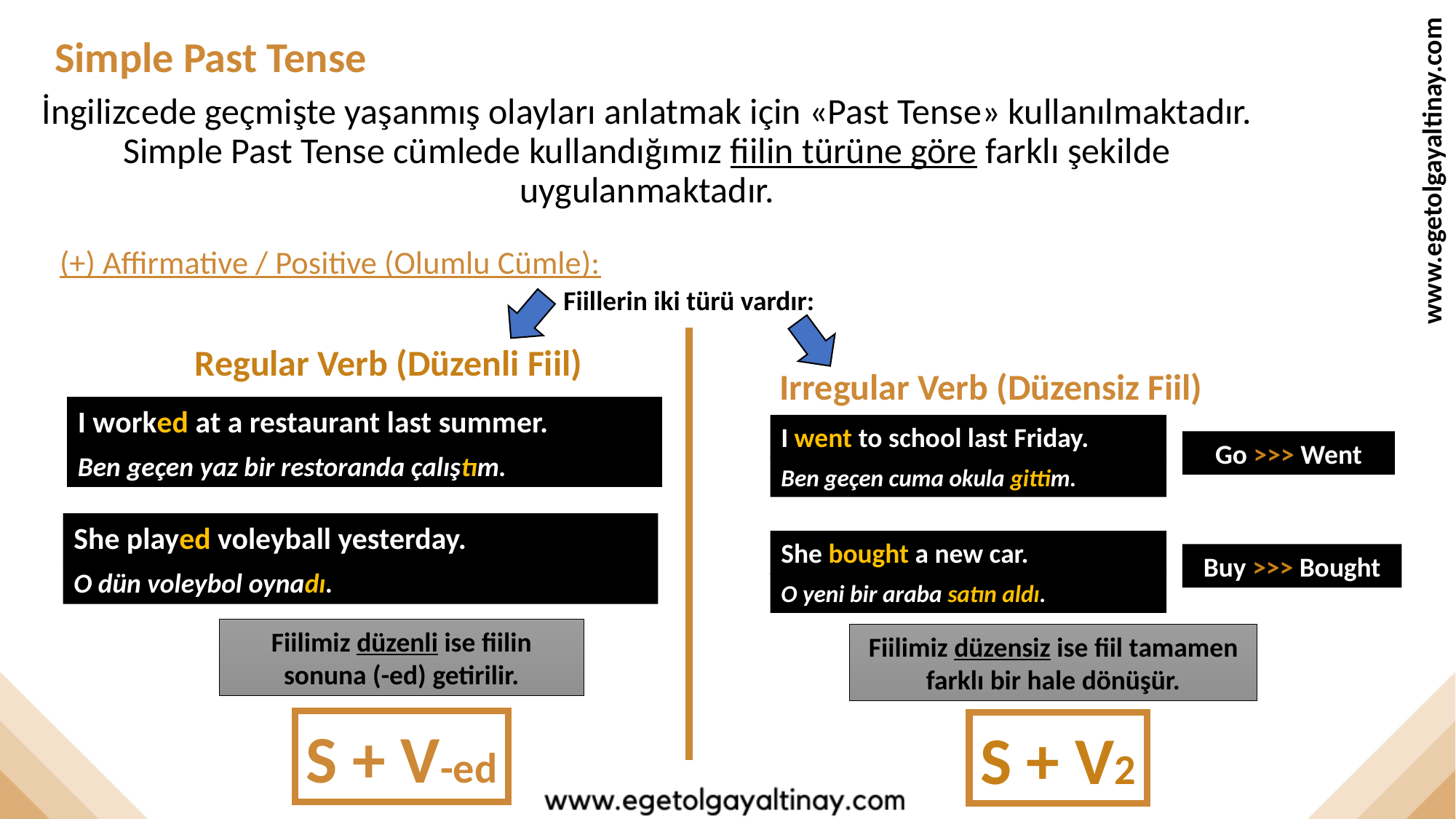

Simple Past Tense
İngilizcede geçmişte yaşanmış olayları anlatmak için «Past Tense» kullanılmaktadır. Simple Past Tense cümlede kullandığımız fiilin türüne göre farklı şekilde uygulanmaktadır.
www.egetolgayaltinay.com
(+) Affirmative / Positive (Olumlu Cümle):
Fiillerin iki türü vardır:

Regular Verb (Düzenli Fiil)
Irregular Verb (Düzensiz Fiil)
I worked at a restaurant last summer.
I went to school last Friday.
Go >>> Went
Ben geçen yaz bir restoranda çalıştım.
Ben geçen cuma okula gittim.
She played voleyball yesterday.
She bought a new car.
Buy >>> Bought
O dün voleybol oynadı.
O yeni bir araba satın aldı.
Fiilimiz düzenli ise fiilin sonuna (-ed) getirilir.
Fiilimiz düzensiz ise fiil tamamen farklı bir hale dönüşür.
S + V-ed
S + V2